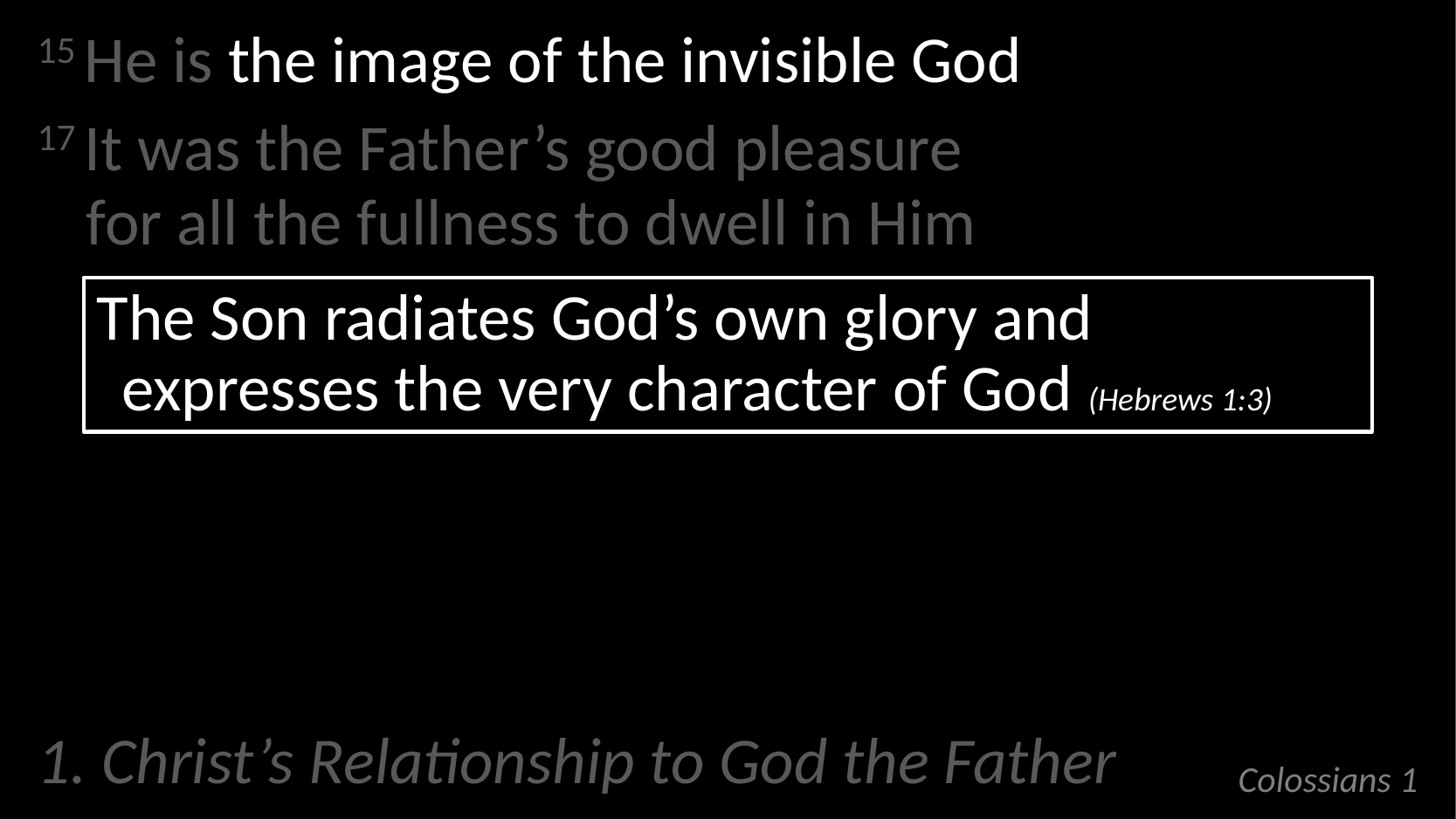

15 He is the image of the invisible God
17 It was the Father’s good pleasure
for all the fullness to dwell in Him
The Son radiates God’s own glory and
expresses the very character of God (Hebrews 1:3)
1. Christ’s Relationship to God the Father
# Colossians 1